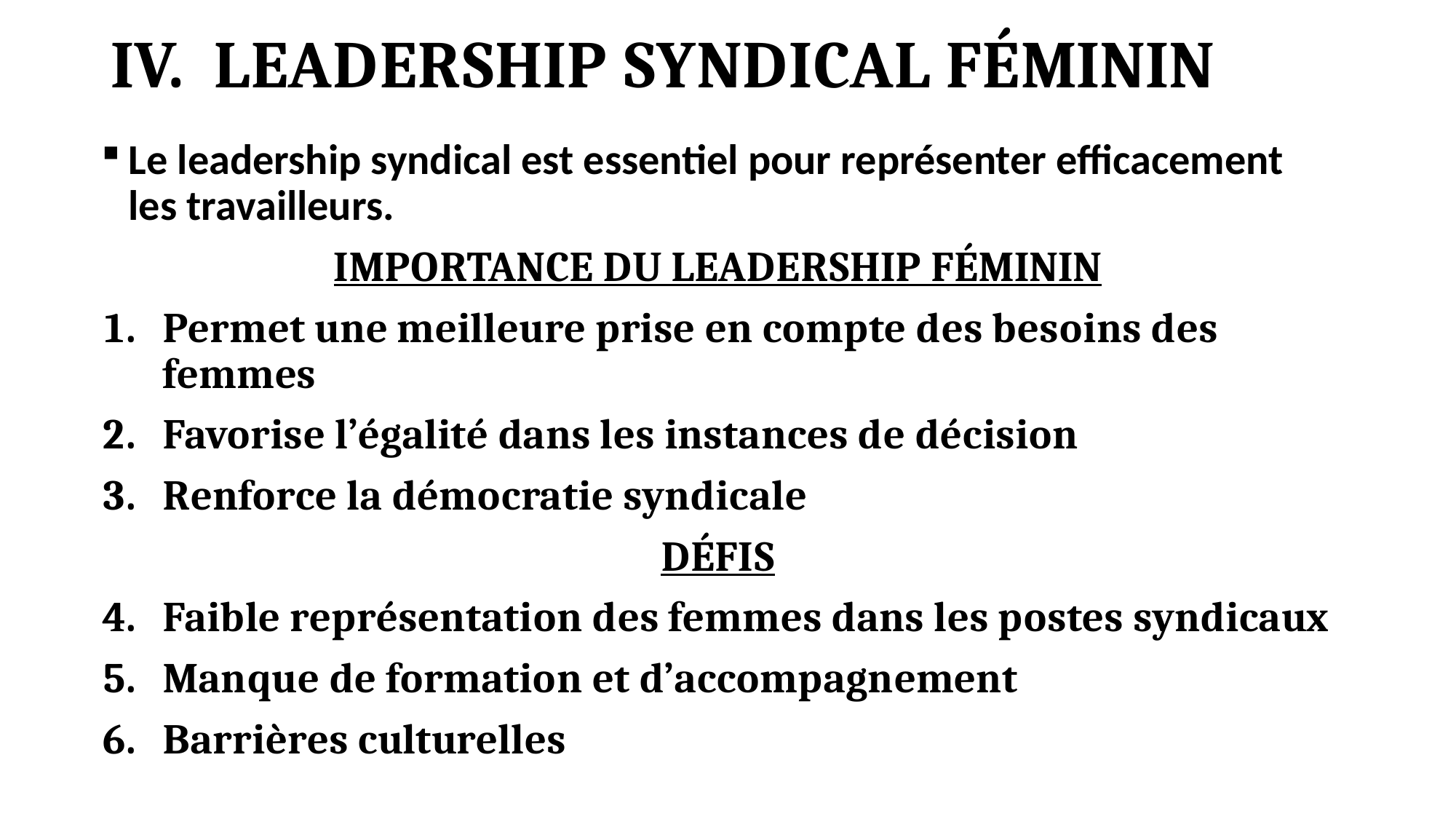

# IV.  LEADERSHIP SYNDICAL FÉMININ
Le leadership syndical est essentiel pour représenter efficacement les travailleurs.
IMPORTANCE DU LEADERSHIP FÉMININ
Permet une meilleure prise en compte des besoins des femmes
Favorise l’égalité dans les instances de décision
Renforce la démocratie syndicale
DÉFIS
Faible représentation des femmes dans les postes syndicaux
Manque de formation et d’accompagnement
Barrières culturelles